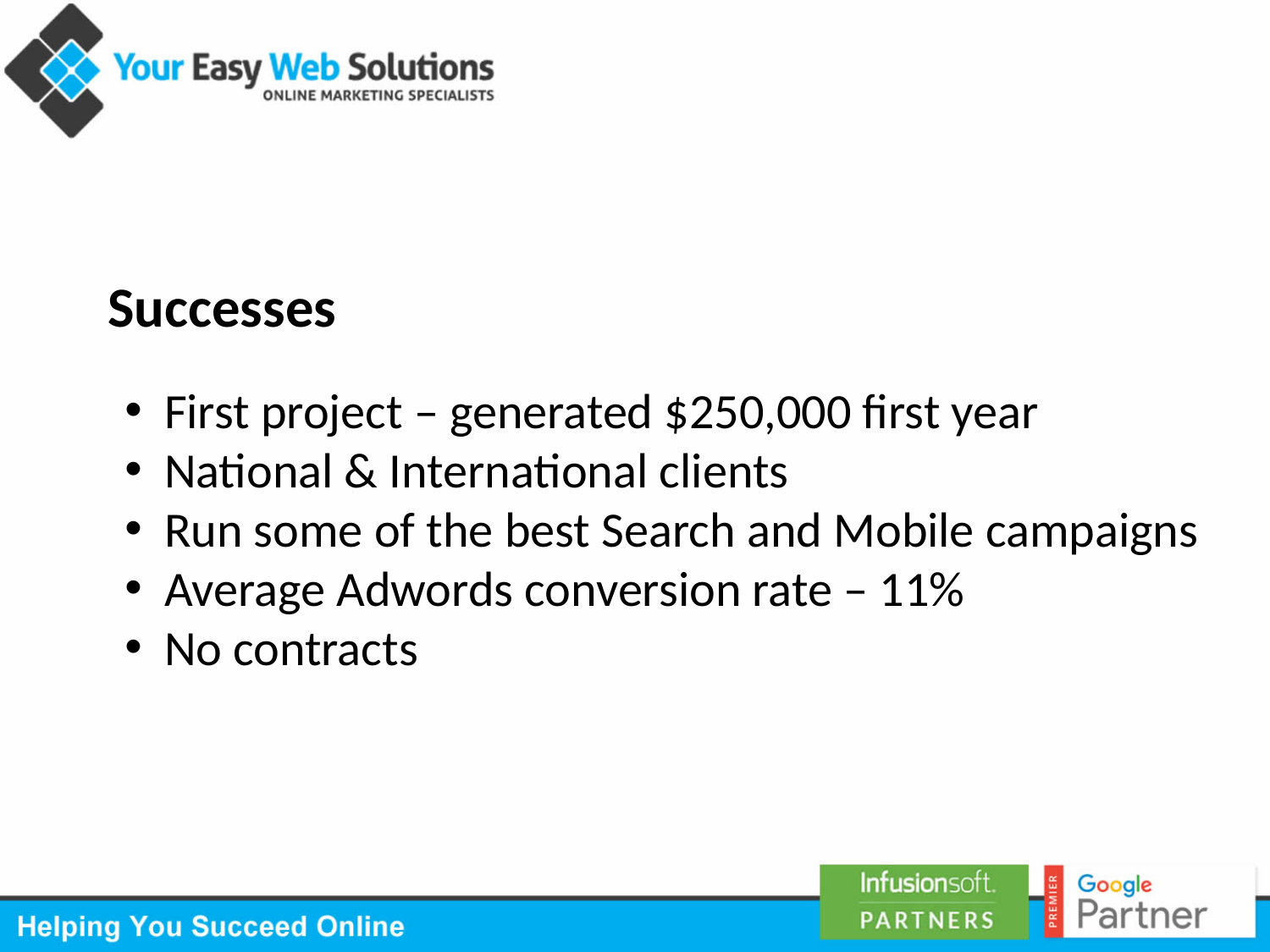

Successes
First project – generated $250,000 first year
National & International clients
Run some of the best Search and Mobile campaigns
Average Adwords conversion rate – 11%
No contracts